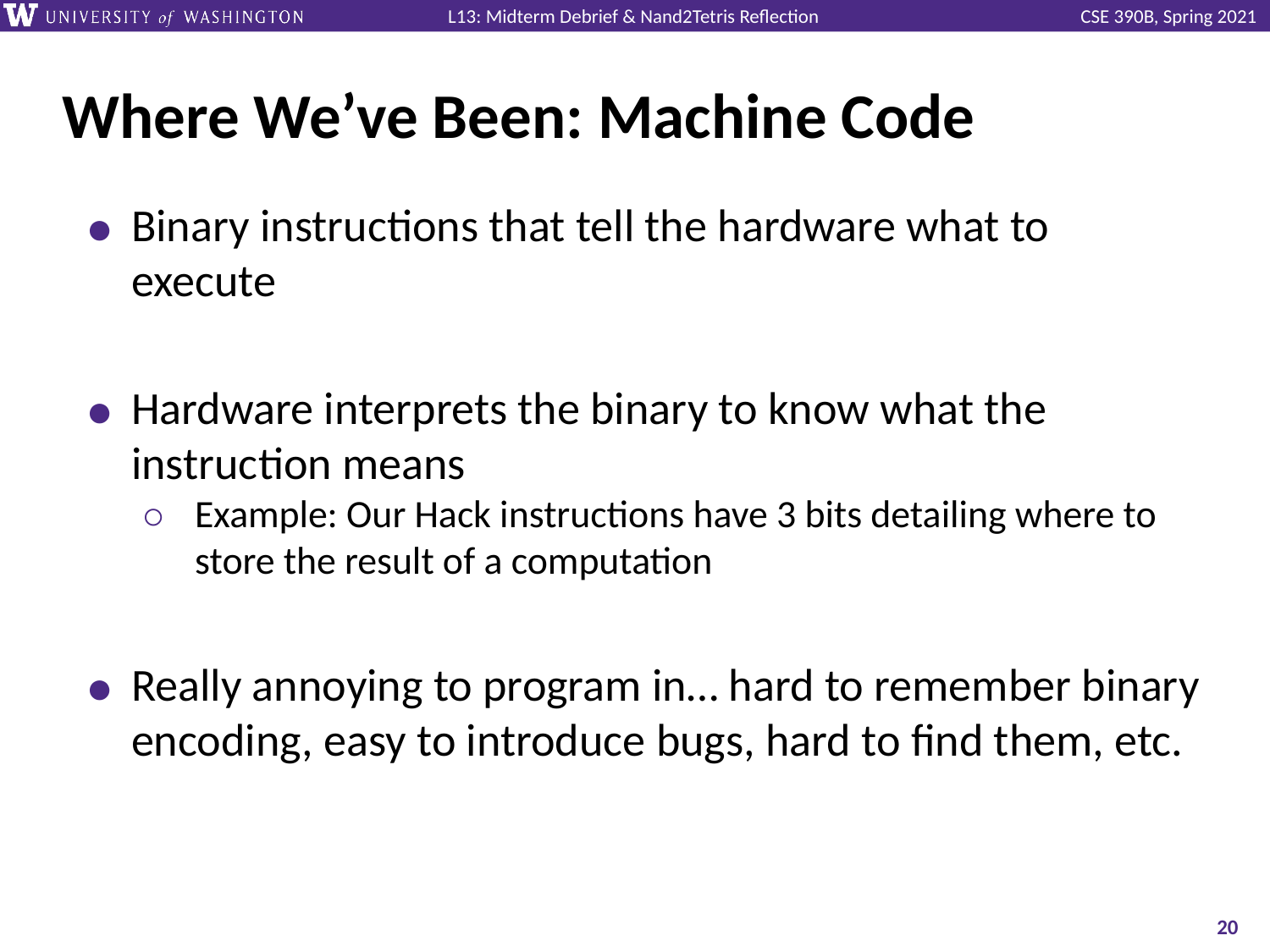

# Where We’ve Been: Machine Code
Binary instructions that tell the hardware what to execute

Hardware interprets the binary to know what the instruction means
Example: Our Hack instructions have 3 bits detailing where to store the result of a computation

Really annoying to program in… hard to remember binary encoding, easy to introduce bugs, hard to find them, etc.
20